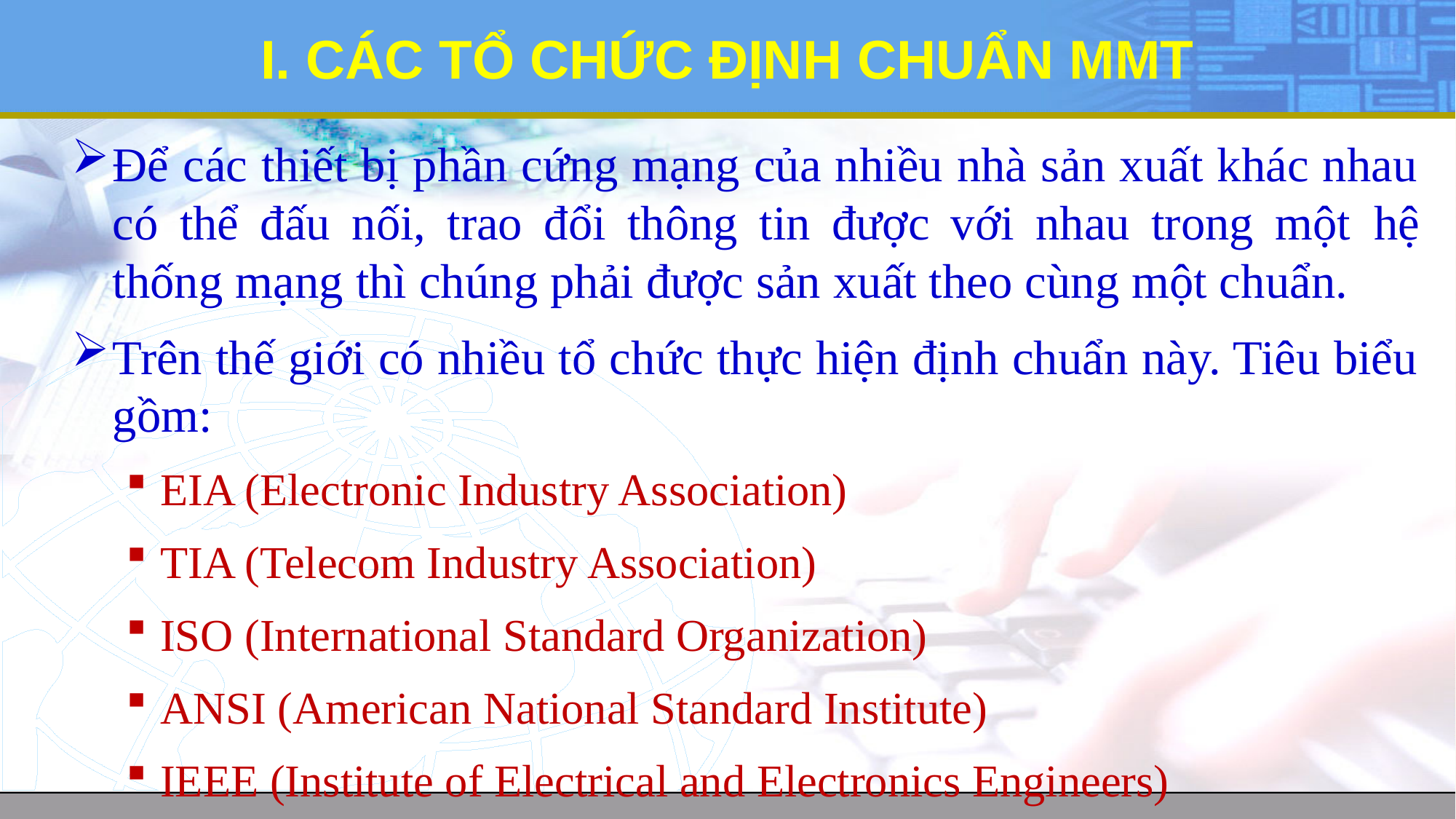

# I. CÁC TỔ CHỨC ĐỊNH CHUẨN MMT
Để các thiết bị phần cứng mạng của nhiều nhà sản xuất khác nhau có thể đấu nối, trao đổi thông tin được với nhau trong một hệ thống mạng thì chúng phải được sản xuất theo cùng một chuẩn.
Trên thế giới có nhiều tổ chức thực hiện định chuẩn này. Tiêu biểu gồm:
EIA (Electronic Industry Association)
TIA (Telecom Industry Association)
ISO (International Standard Organization)
ANSI (American National Standard Institute)
IEEE (Institute of Electrical and Electronics Engineers)